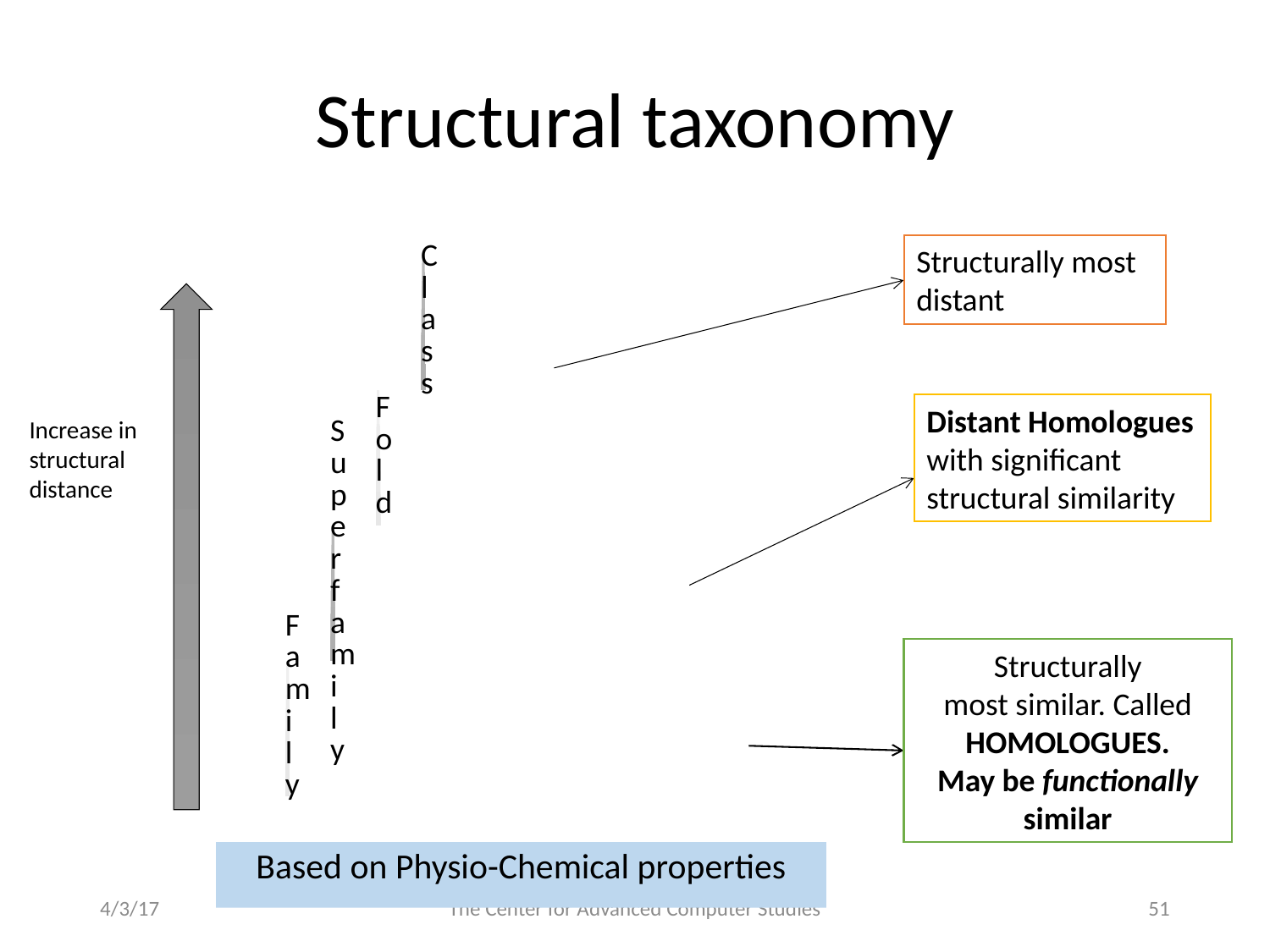

# Structural taxonomy
Structurally most distant
Class

Distant Homologues with significant structural similarity
Increase in structural distance
Structurally
most similar. Called HOMOLOGUES.
May be functionally similar
Based on Physio-Chemical properties
4/3/17
The Center for Advanced Computer Studies
51